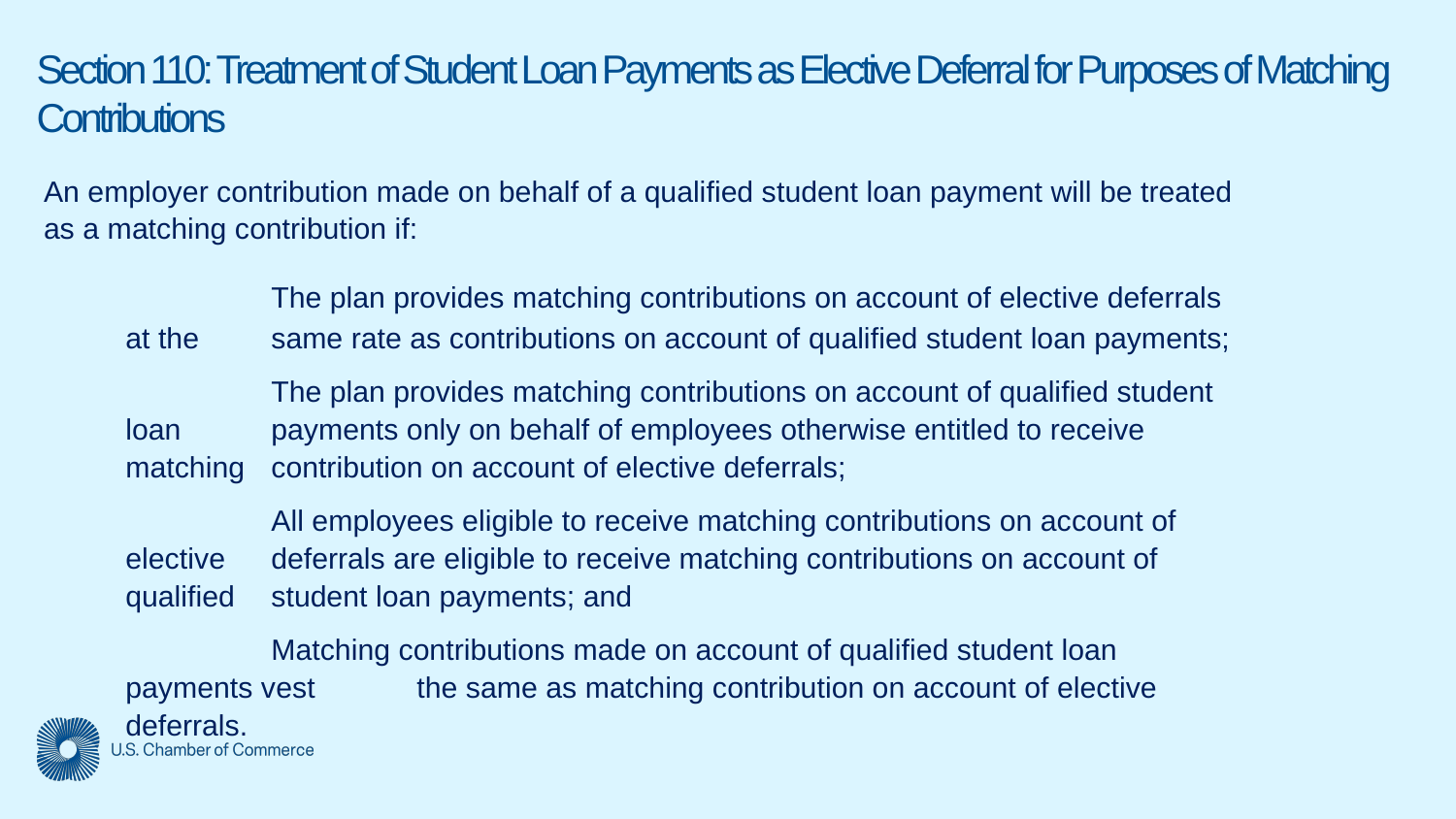

# Section 110: Treatment of Student Loan Payments as Elective Deferral for Purposes of Matching Contributions
An employer contribution made on behalf of a qualified student loan payment will be treated as a matching contribution if:
	The plan provides matching contributions on account of elective deferrals at the 	same rate as contributions on account of qualified student loan payments;
	The plan provides matching contributions on account of qualified student loan 	payments only on behalf of employees otherwise entitled to receive matching 	contribution on account of elective deferrals;
	All employees eligible to receive matching contributions on account of elective 	deferrals are eligible to receive matching contributions on account of qualified 	student loan payments; and
	Matching contributions made on account of qualified student loan payments vest 	the same as matching contribution on account of elective deferrals.